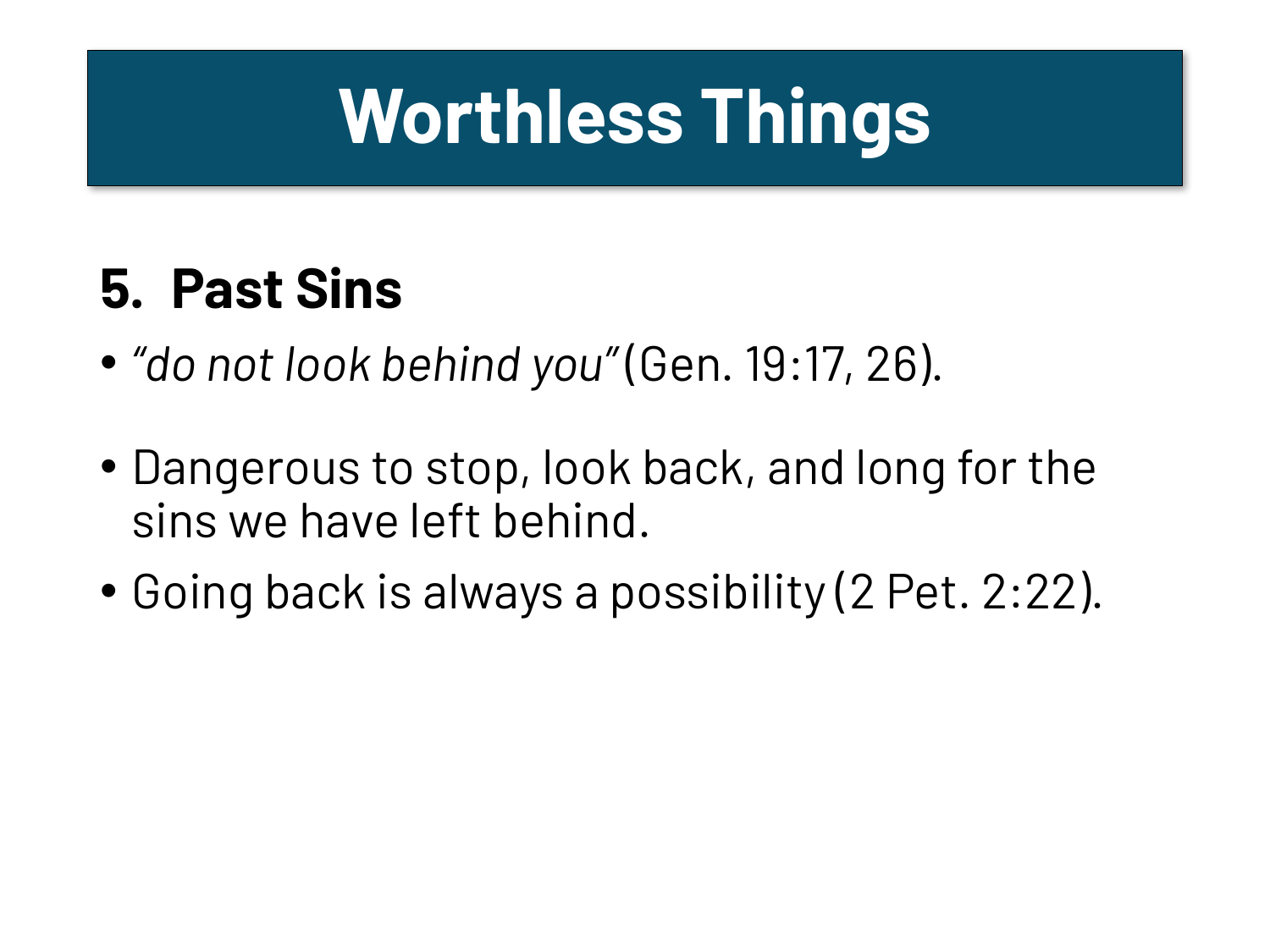

# Worthless Things
Past Sins
“do not look behind you” (Gen. 19:17, 26).

Dangerous to stop, look back, and long for the sins we have left behind.
Going back is always a possibility (2 Pet. 2:22).